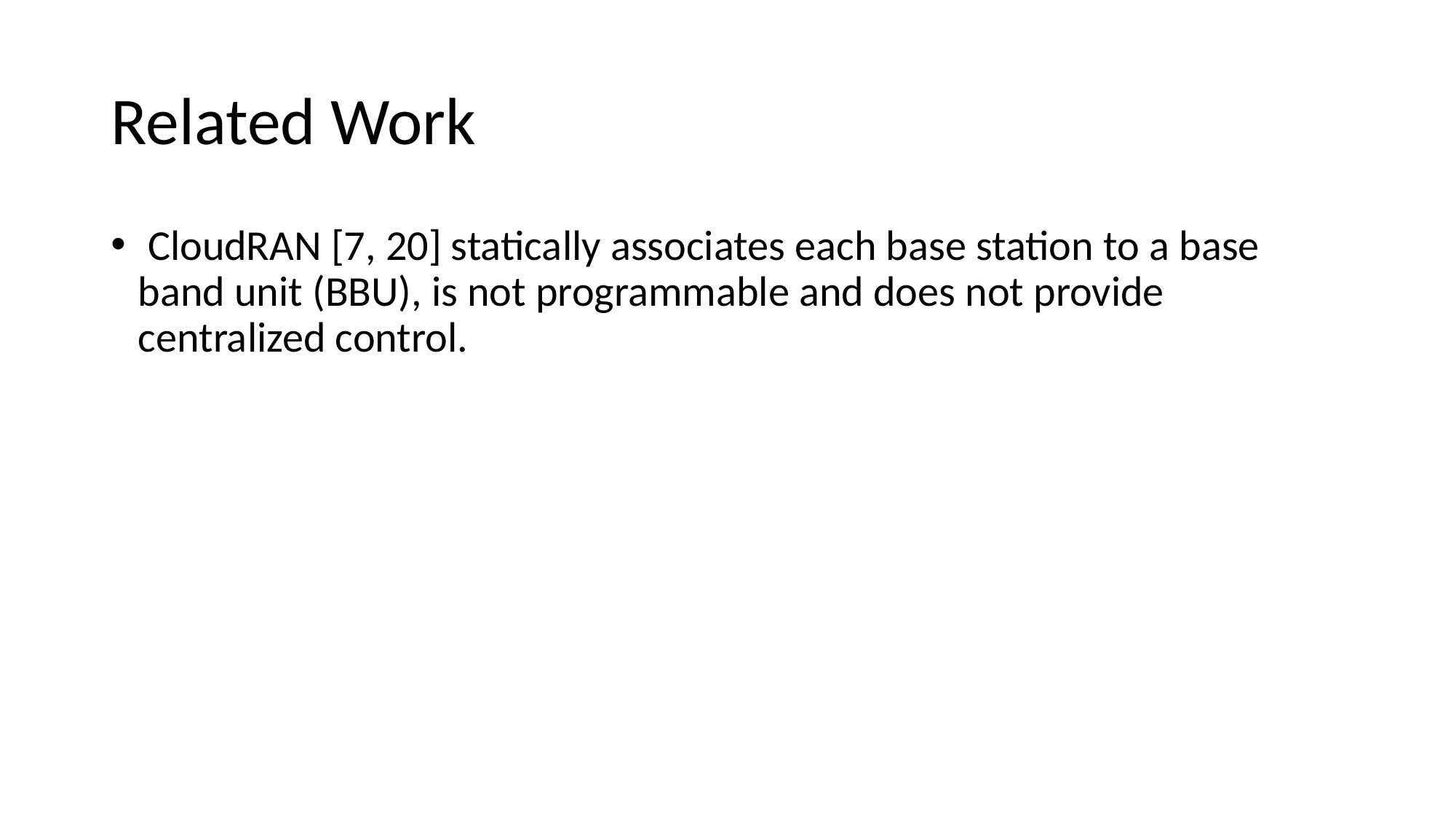

# Related Work
 CloudRAN [7, 20] statically associates each base station to a base band unit (BBU), is not programmable and does not provide centralized control.